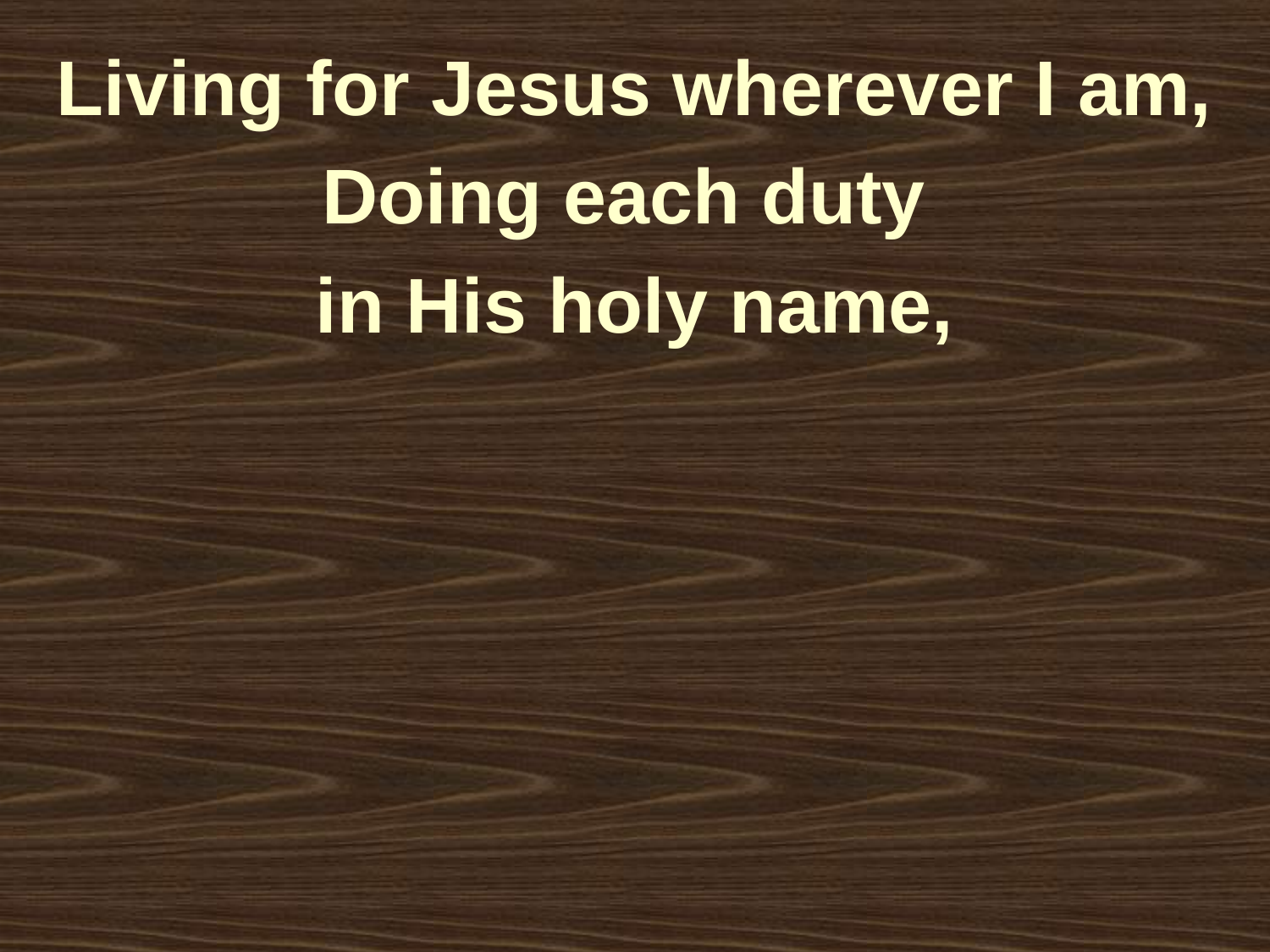

Living for Jesus wherever I am,
Doing each duty
in His holy name,